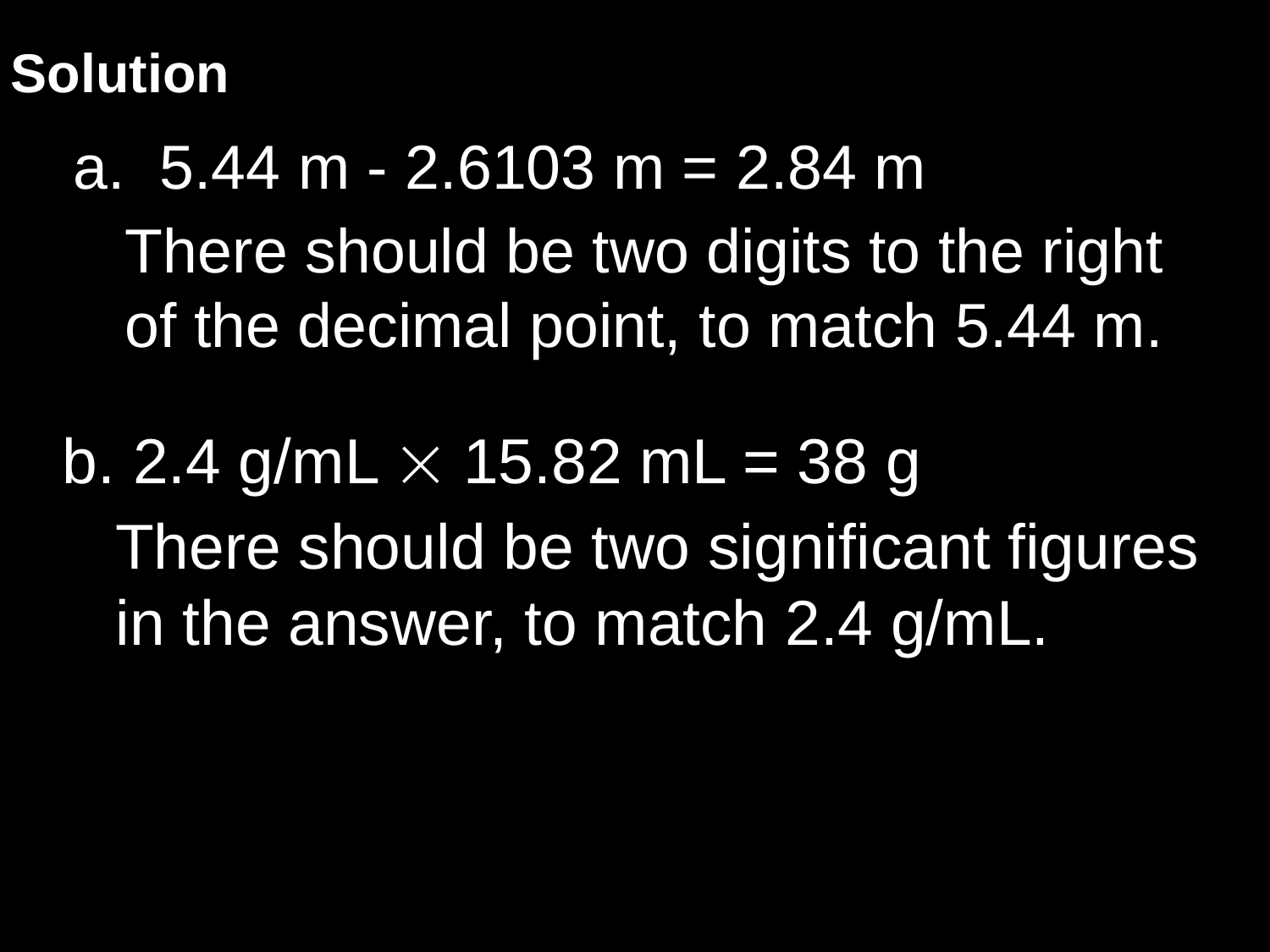

Solution
a.  5.44 m - 2.6103 m = 2.84 m
   There should be two digits to the right of the decimal point, to match 5.44 m.
b. 2.4 g/mL × 15.82 mL = 38 g
   There should be two significant figures in the answer, to match 2.4 g/mL.